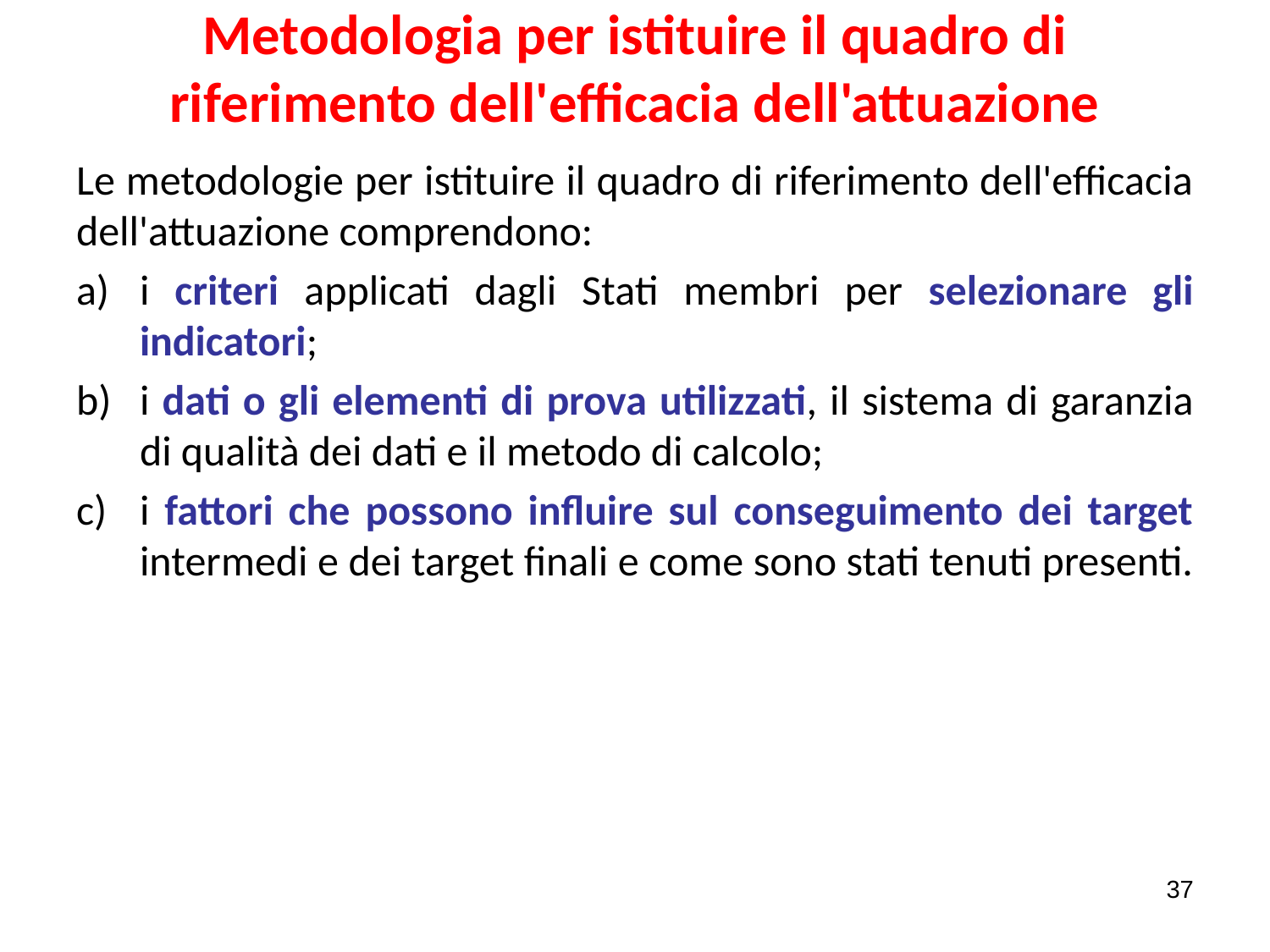

# Metodologia per istituire il quadro di riferimento dell'efficacia dell'attuazione
Le metodologie per istituire il quadro di riferimento dell'efficacia dell'attuazione comprendono:
i criteri applicati dagli Stati membri per selezionare gli indicatori;
i dati o gli elementi di prova utilizzati, il sistema di garanzia di qualità dei dati e il metodo di calcolo;
i fattori che possono influire sul conseguimento dei target intermedi e dei target finali e come sono stati tenuti presenti.
37